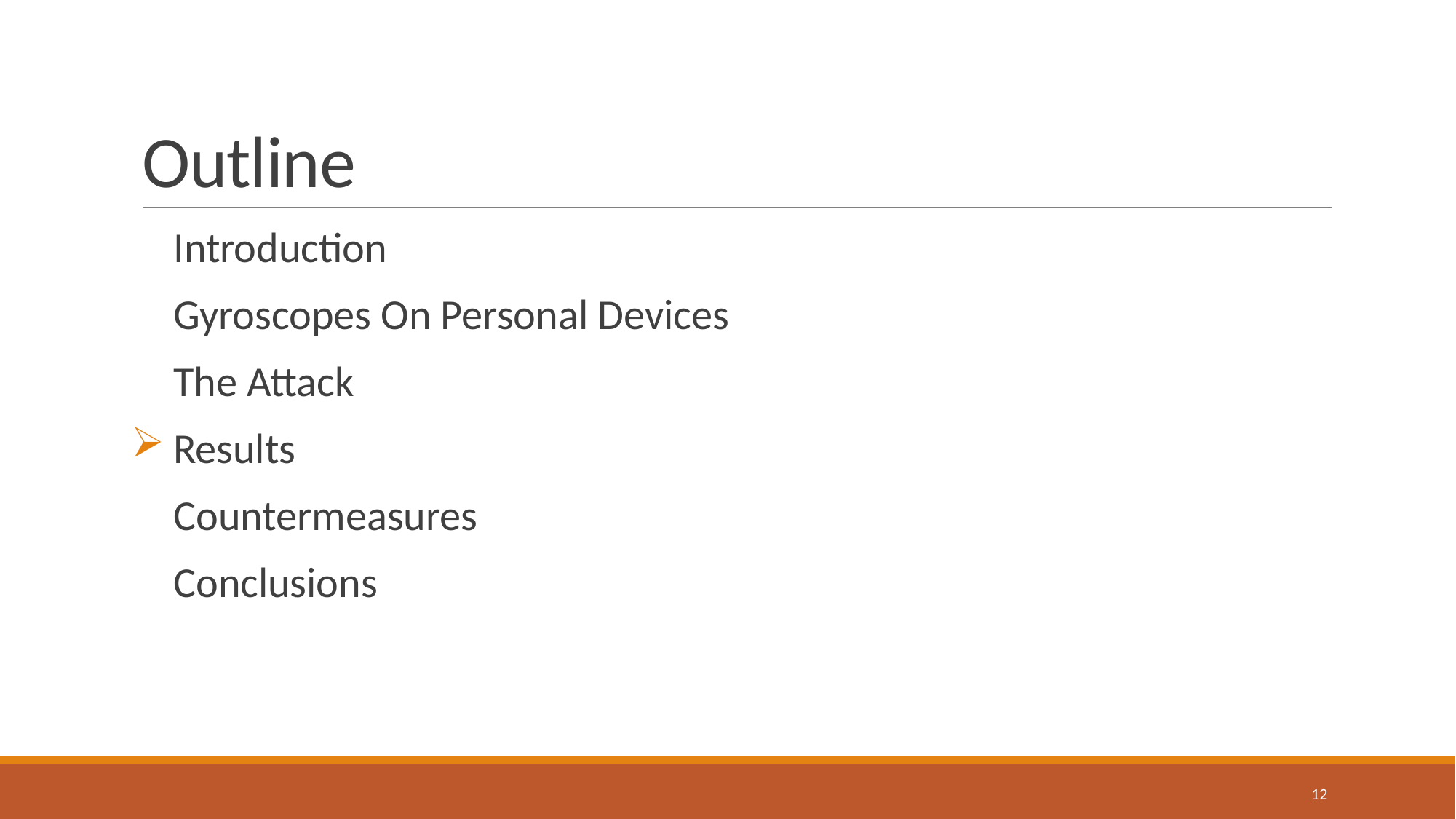

# Outline
Introduction
Gyroscopes On Personal Devices
The Attack
Results
Countermeasures
Conclusions
12